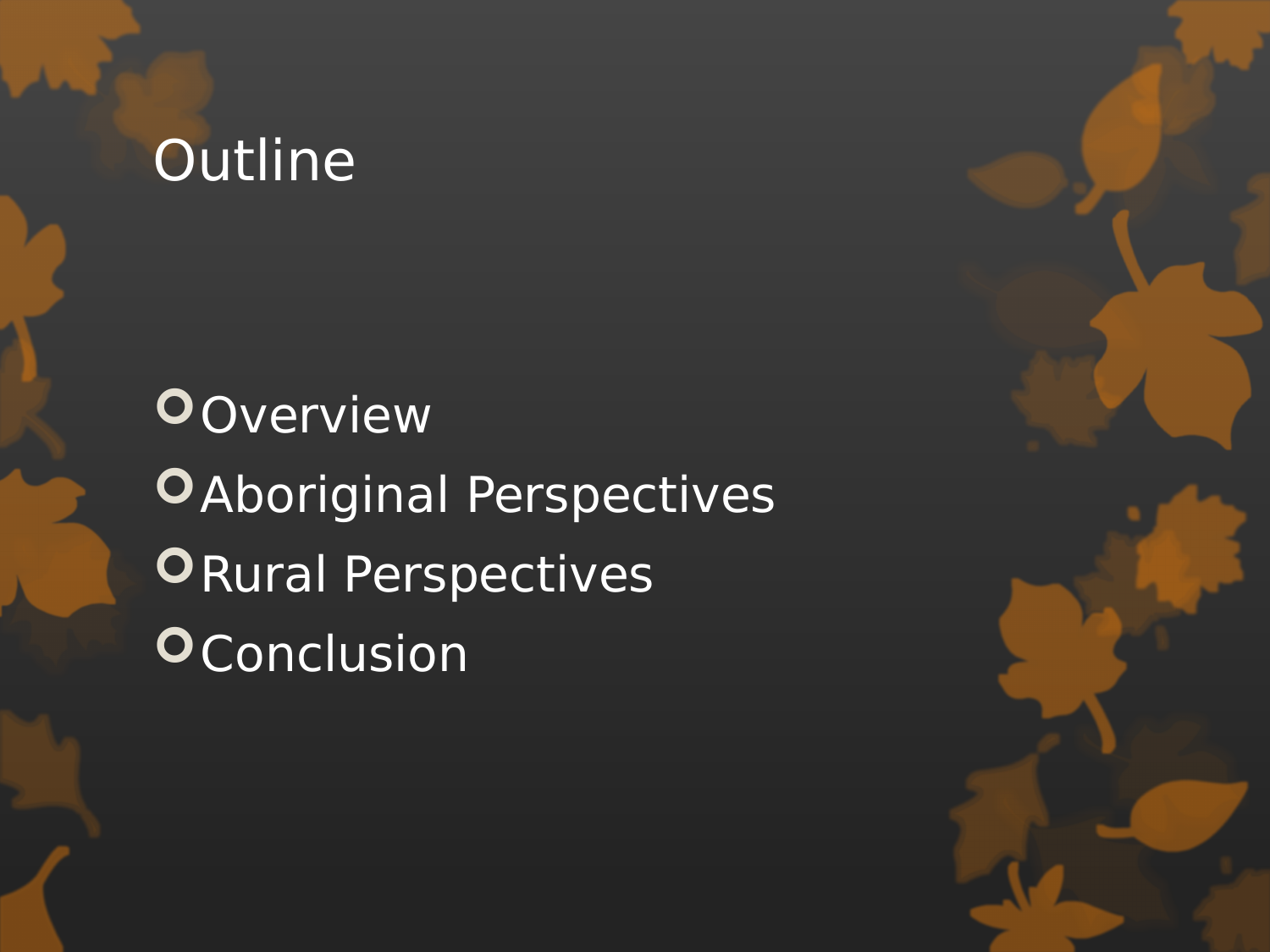

# Outline
Overview
Aboriginal Perspectives
Rural Perspectives
Conclusion